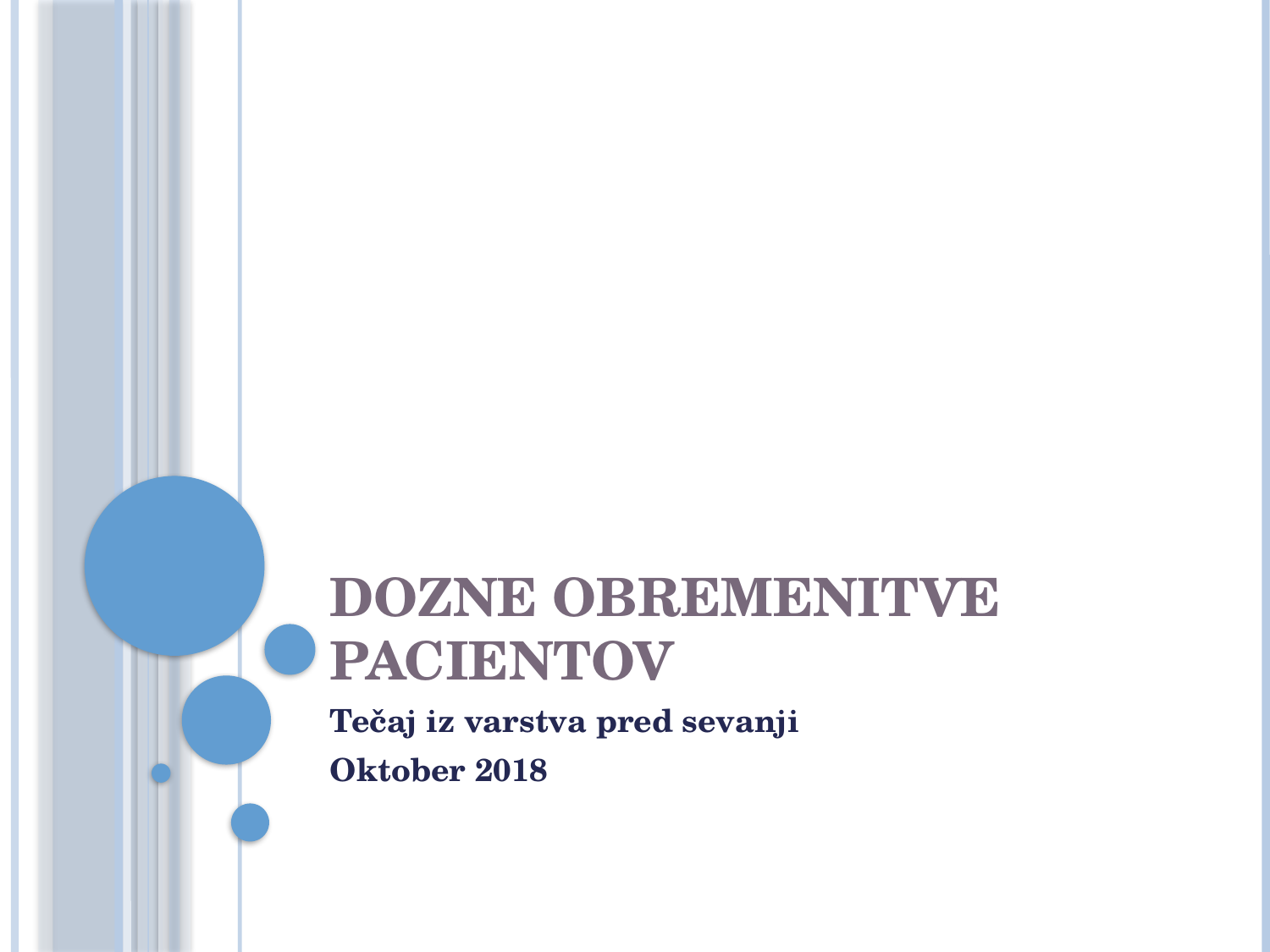

# Dozne obremenitve pacientov
Tečaj iz varstva pred sevanji
Oktober 2018